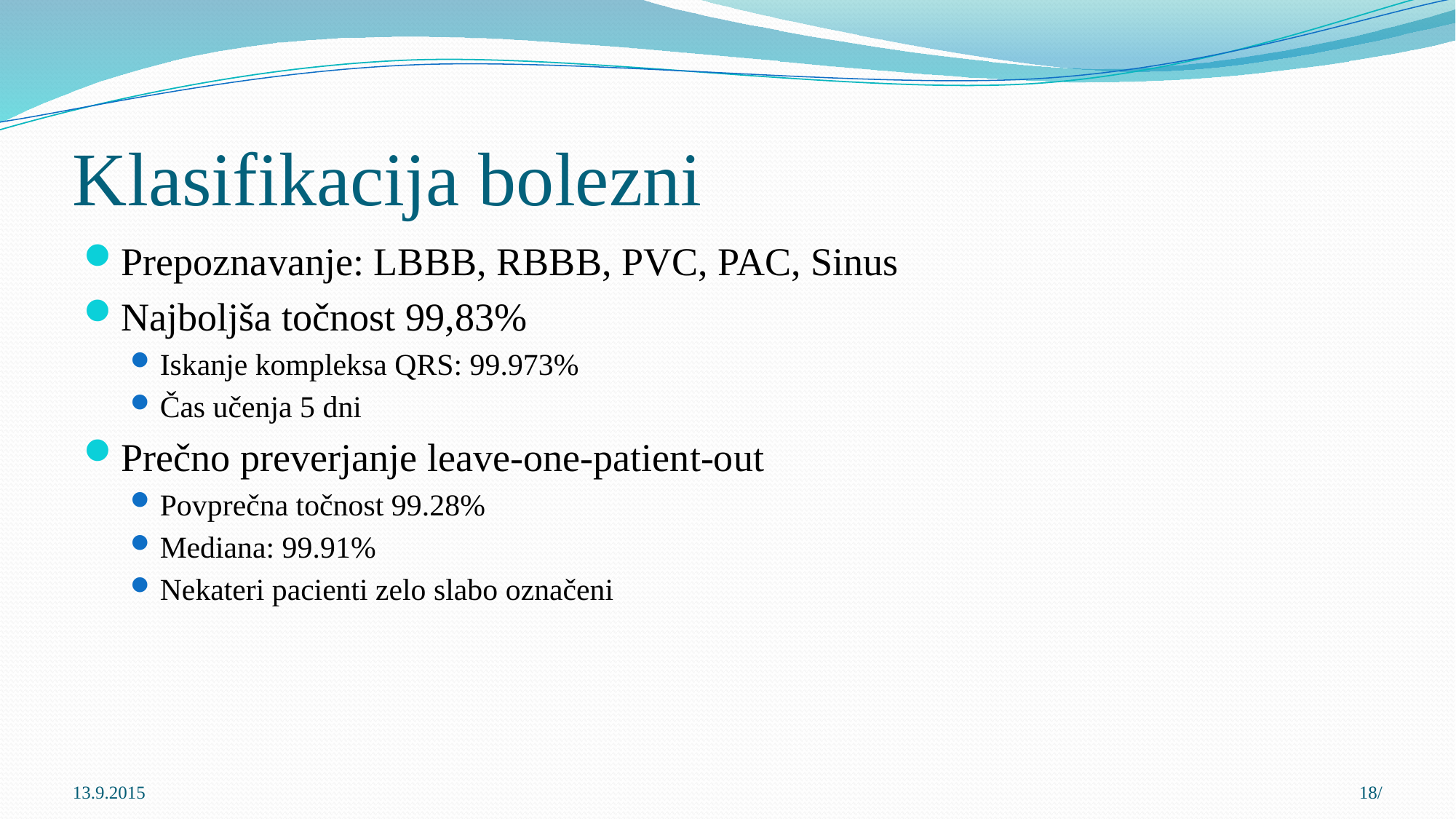

# Klasifikacija bolezni
Prepoznavanje: LBBB, RBBB, PVC, PAC, Sinus
Najboljša točnost 99,83%
Iskanje kompleksa QRS: 99.973%
Čas učenja 5 dni
Prečno preverjanje leave-one-patient-out
Povprečna točnost 99.28%
Mediana: 99.91%
Nekateri pacienti zelo slabo označeni
13.9.2015
18